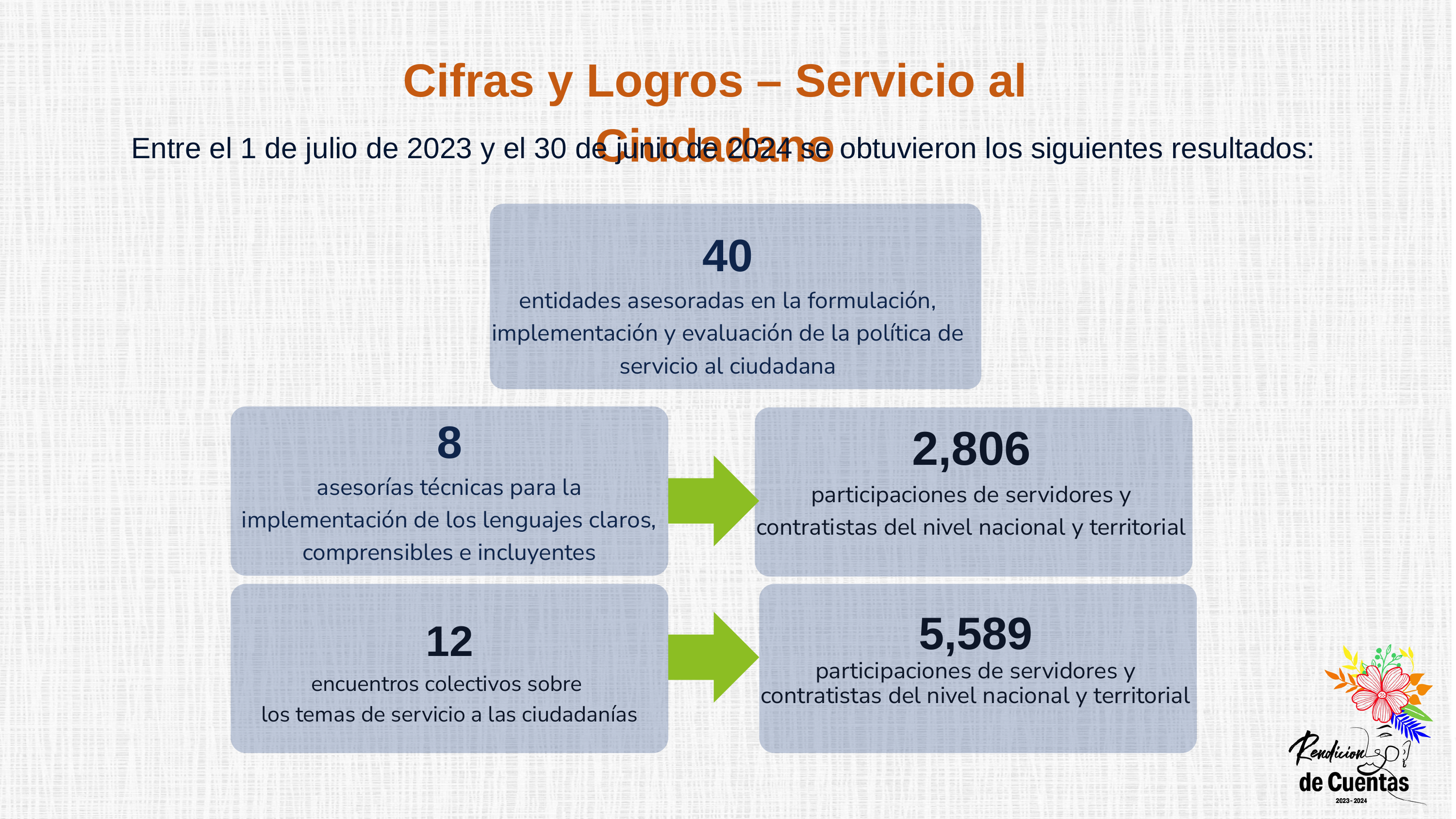

Cifras y Logros – Servicio al Ciudadano
Entre el 1 de julio de 2023 y el 30 de junio de 2024 se obtuvieron los siguientes resultados:

40
entidades asesoradas en la formulación, implementación y evaluación de la política de servicio al ciudadana
8
asesorías técnicas para la implementación de los lenguajes claros, comprensibles e incluyentes

2,806
participaciones de servidores y contratistas del nivel nacional y territorial

12
encuentros colectivos sobre
los temas de servicio a las ciudadanías
5,589
participaciones de servidores y contratistas del nivel nacional y territorial